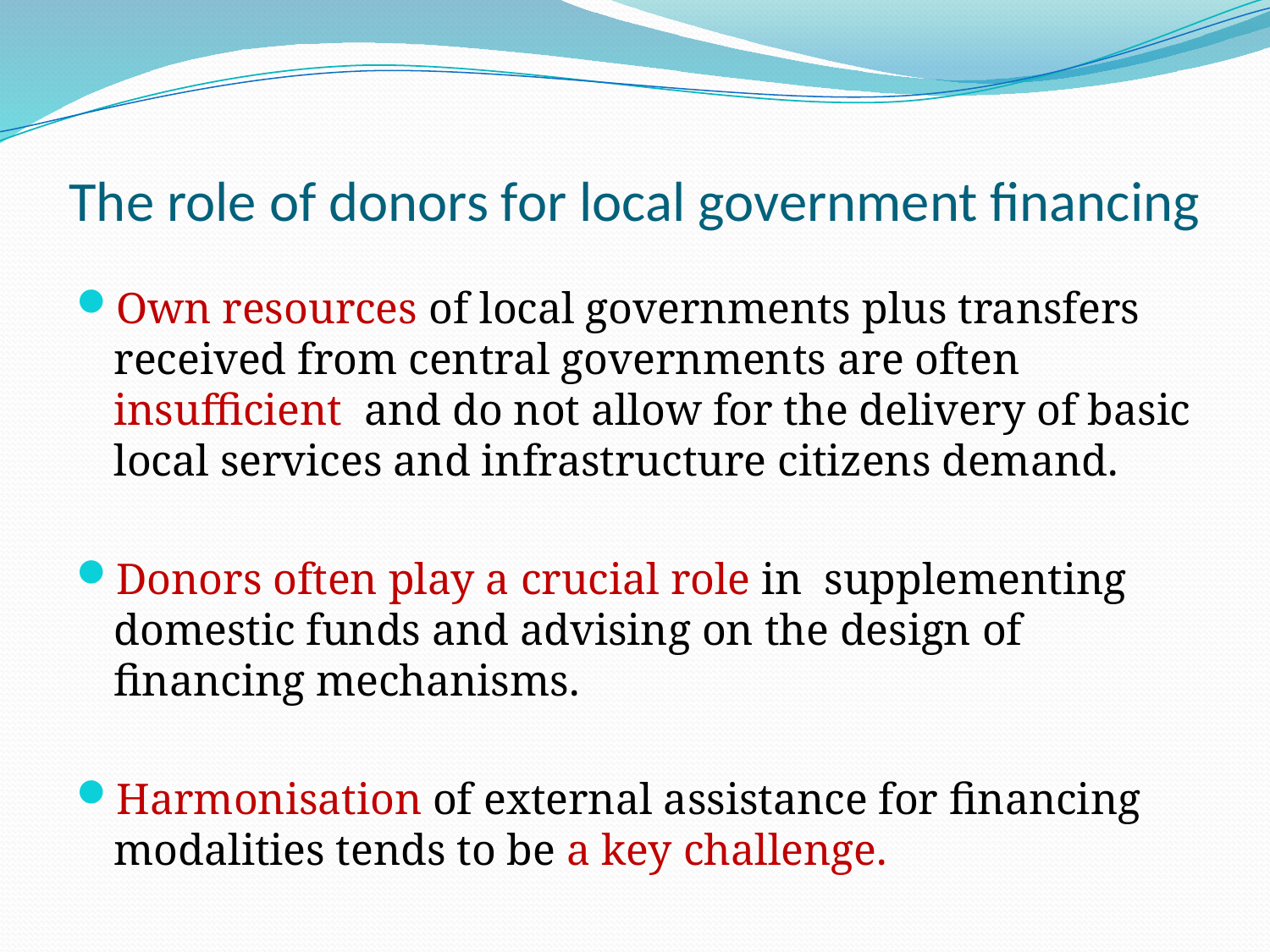

# The role of donors for local government financing
Own resources of local governments plus transfers received from central governments are often insufficient  and do not allow for the delivery of basic local services and infrastructure citizens demand.

Donors often play a crucial role in  supplementing domestic funds and advising on the design of financing mechanisms.

Harmonisation of external assistance for financing modalities tends to be a key challenge.